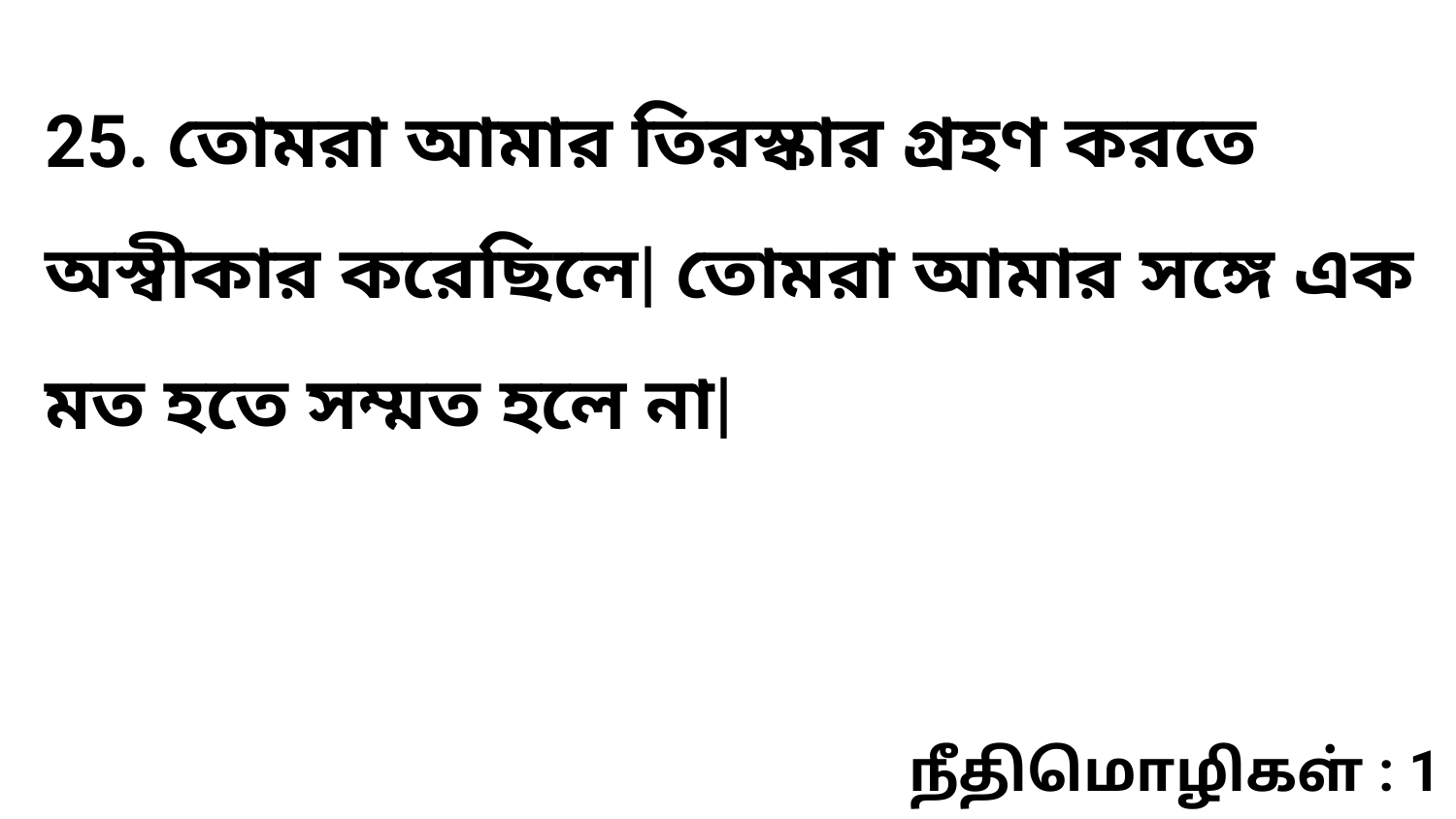

25. তোমরা আমার তিরস্কার গ্রহণ করতে অস্বীকার করেছিলে| তোমরা আমার সঙ্গে এক মত হতে সম্মত হলে না|
நீதிமொழிகள் : 1